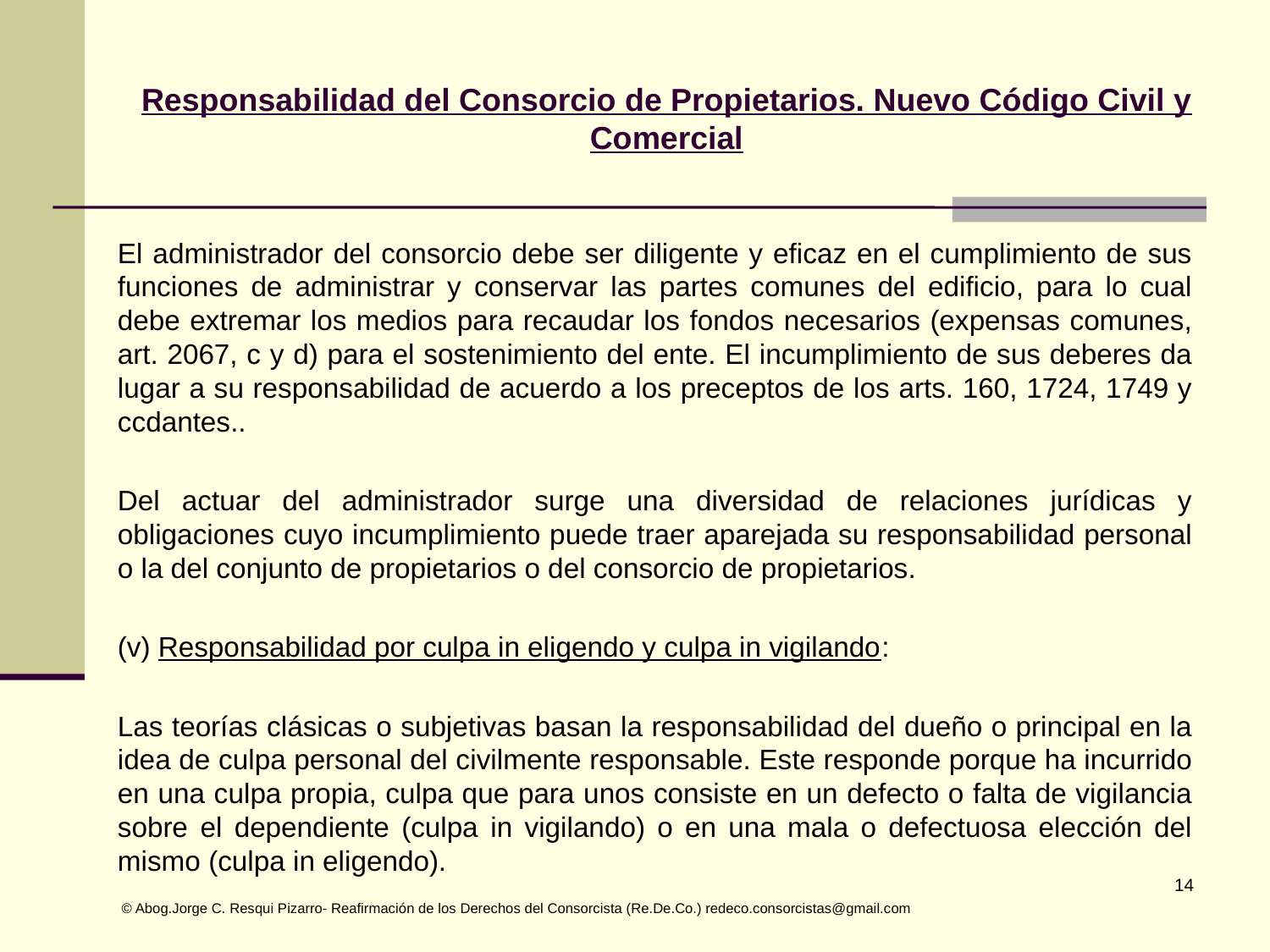

# Responsabilidad del Consorcio de Propietarios. Nuevo Código Civil y Comercial

El administrador del consorcio debe ser diligente y eficaz en el cumplimiento de sus funciones de administrar y conservar las partes comunes del edificio, para lo cual debe extremar los medios para recaudar los fondos necesarios (expensas comunes, art. 2067, c y d) para el sostenimiento del ente. El incumplimiento de sus deberes da lugar a su responsabilidad de acuerdo a los preceptos de los arts. 160, 1724, 1749 y ccdantes..

Del actuar del administrador surge una diversidad de relaciones jurídicas y obligaciones cuyo incumplimiento puede traer aparejada su responsabilidad personal o la del conjunto de propietarios o del consorcio de propietarios.

(v) Responsabilidad por culpa in eligendo y culpa in vigilando:

Las teorías clásicas o subjetivas basan la responsabilidad del dueño o principal en la idea de culpa personal del civilmente responsable. Este responde porque ha incurrido en una culpa propia, culpa que para unos consiste en un defecto o falta de vigilancia sobre el dependiente (culpa in vigilando) o en una mala o defectuosa elección del mismo (culpa in eligendo).

 © Abog.Jorge C. Resqui Pizarro- Reafirmación de los Derechos del Consorcista (Re.De.Co.) redeco.consorcistas@gmail.com
14